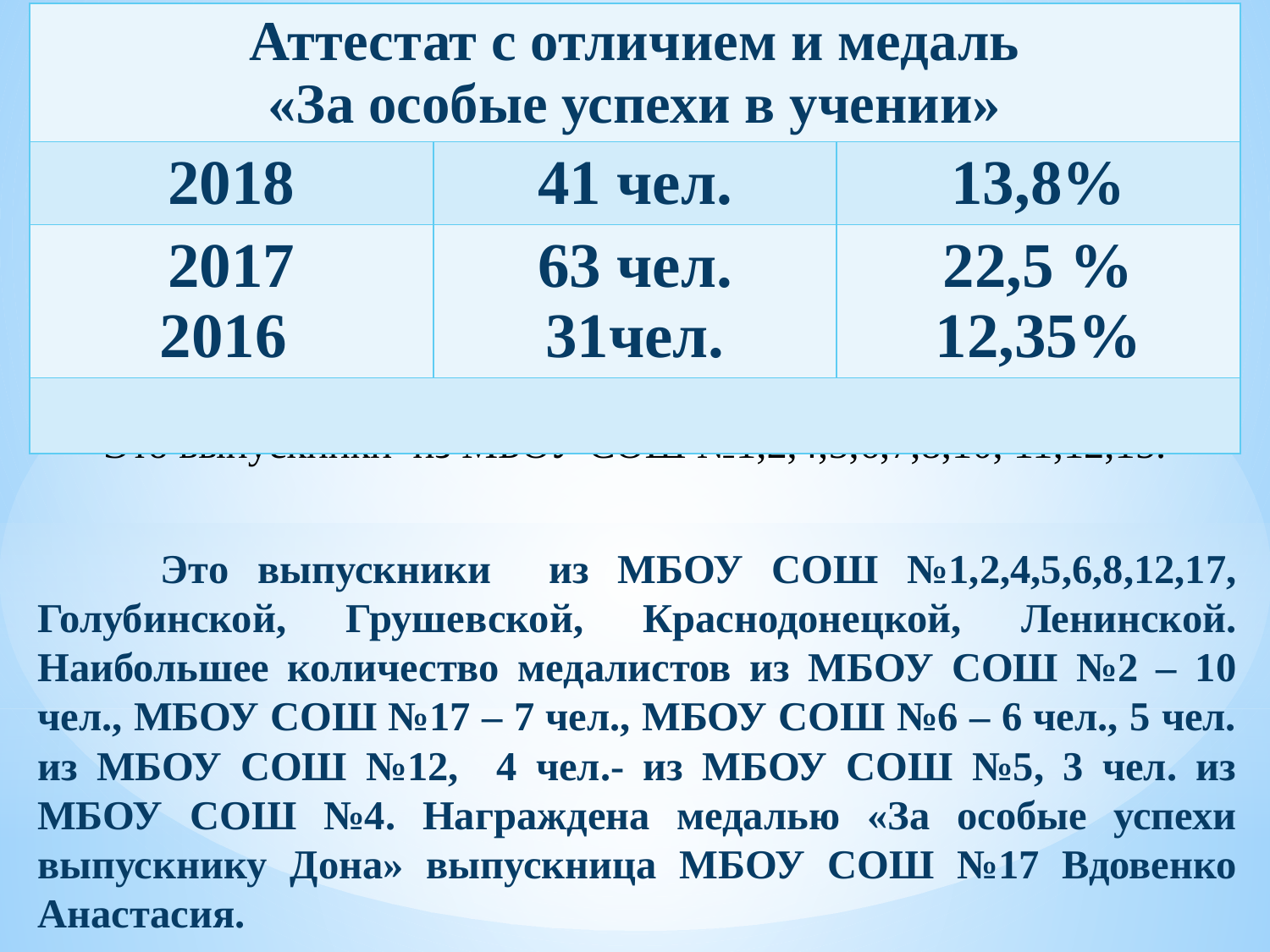

| Аттестат с отличием и медаль «За особые успехи в учении» |  |  |
| --- | --- | --- |
| 2018 | 41 чел. | 13,8% |
| 2017 2016 | 63 чел. 31чел. | 22,5 % 12,35% |
|  |  |  |

Это выпускники  из МБОУ СОШ №1,2,4,5,6,7,8,10, 11,12,15.

	Это выпускники  из МБОУ СОШ №1,2,4,5,6,8,12,17, Голубинской, Грушевской, Краснодонецкой, Ленинской. Наибольшее количество медалистов из МБОУ СОШ №2 – 10 чел., МБОУ СОШ №17 – 7 чел., МБОУ СОШ №6 – 6 чел., 5 чел. из МБОУ СОШ №12,  4 чел.- из МБОУ СОШ №5, 3 чел. из МБОУ СОШ №4. Награждена медалью «За особые успехи выпускнику Дона» выпускница МБОУ СОШ №17 Вдовенко Анастасия.